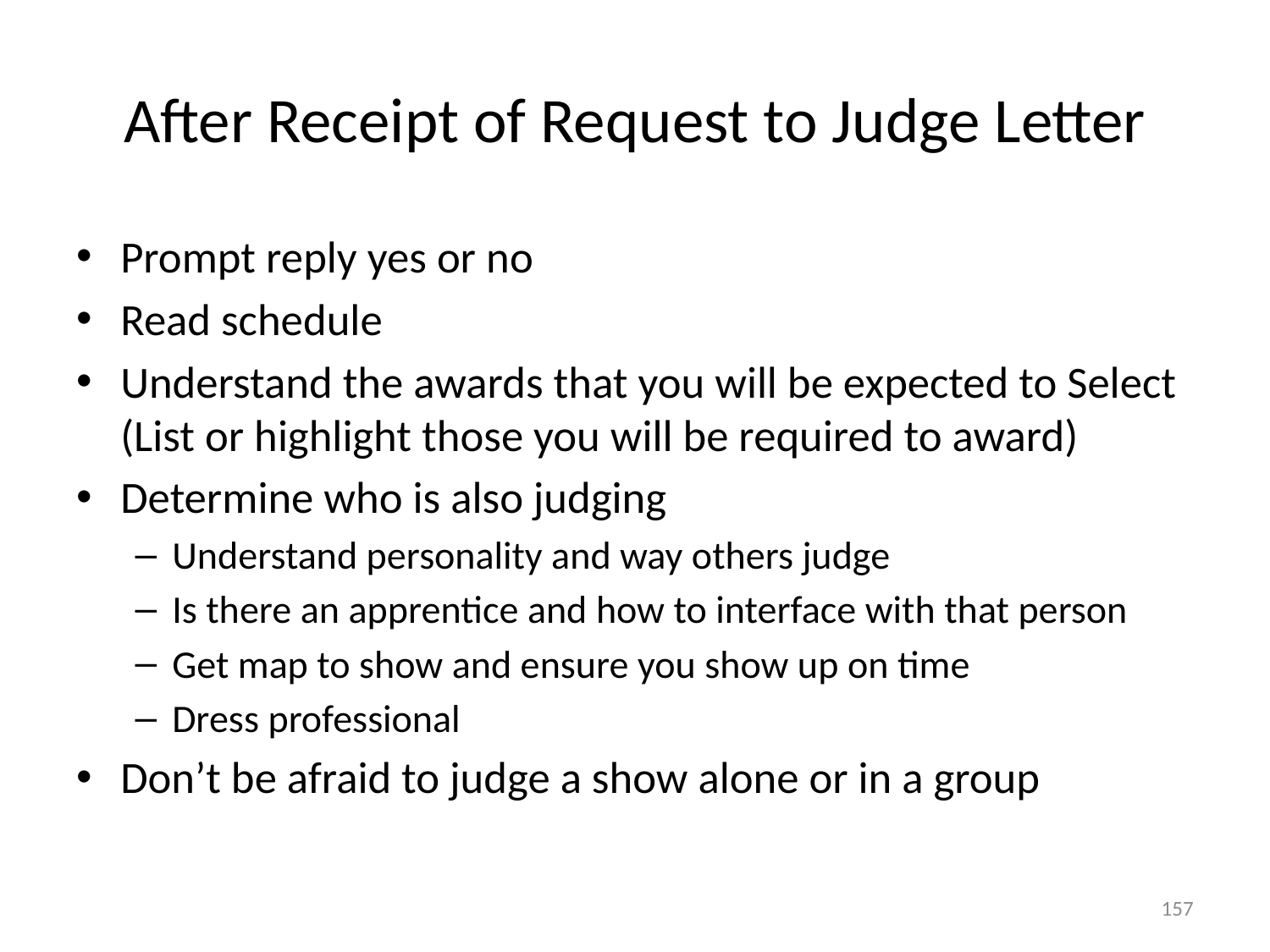

# After Receipt of Request to Judge Letter
Prompt reply yes or no
Read schedule
Understand the awards that you will be expected to Select (List or highlight those you will be required to award)
Determine who is also judging
Understand personality and way others judge
Is there an apprentice and how to interface with that person
Get map to show and ensure you show up on time
Dress professional
Don’t be afraid to judge a show alone or in a group

157